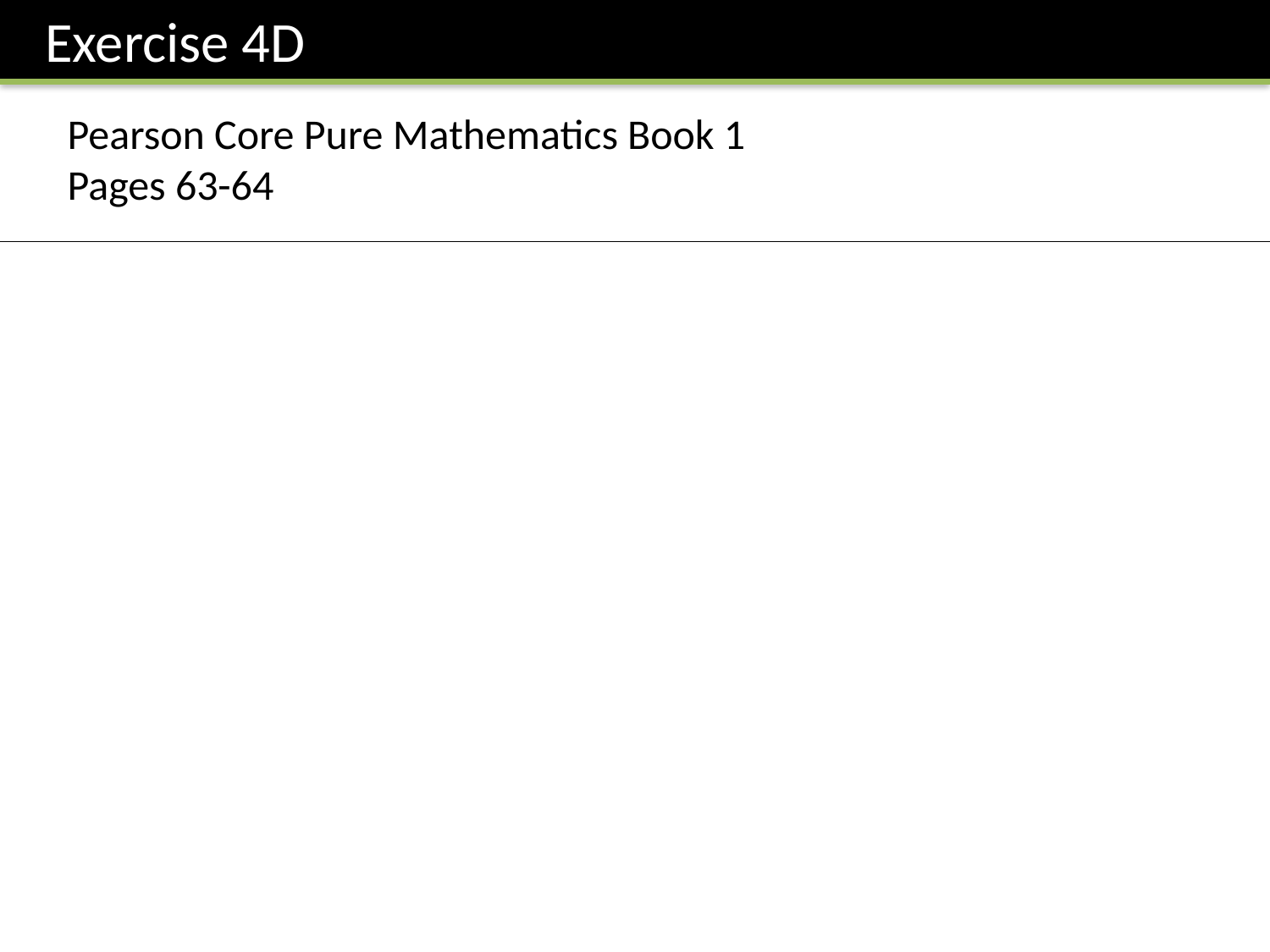

Exercise 4D
Pearson Core Pure Mathematics Book 1
Pages 63-64